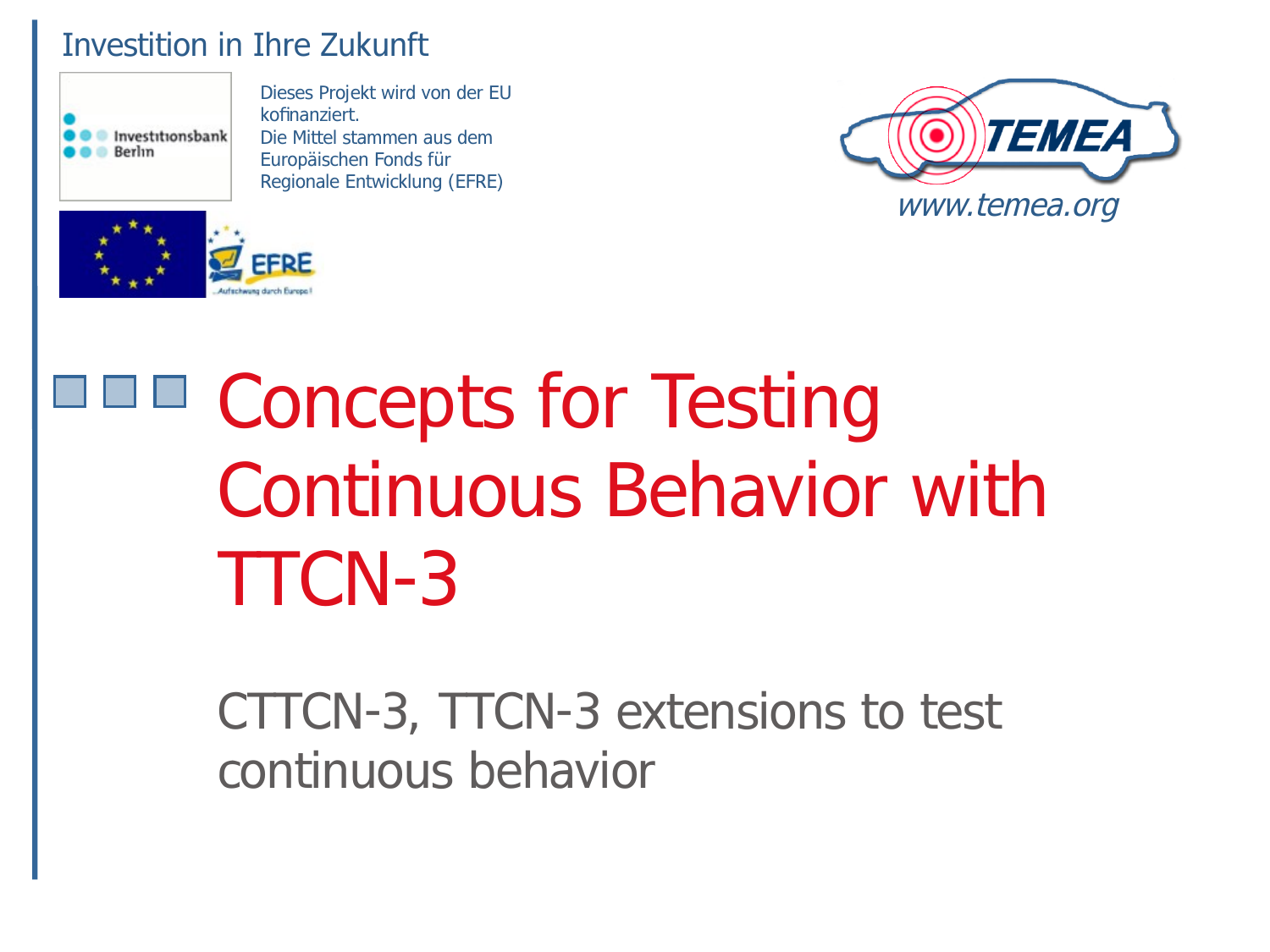

# Concepts for Testing Continuous Behavior with TTCN-3
CTTCN-3, TTCN-3 extensions to test continuous behavior